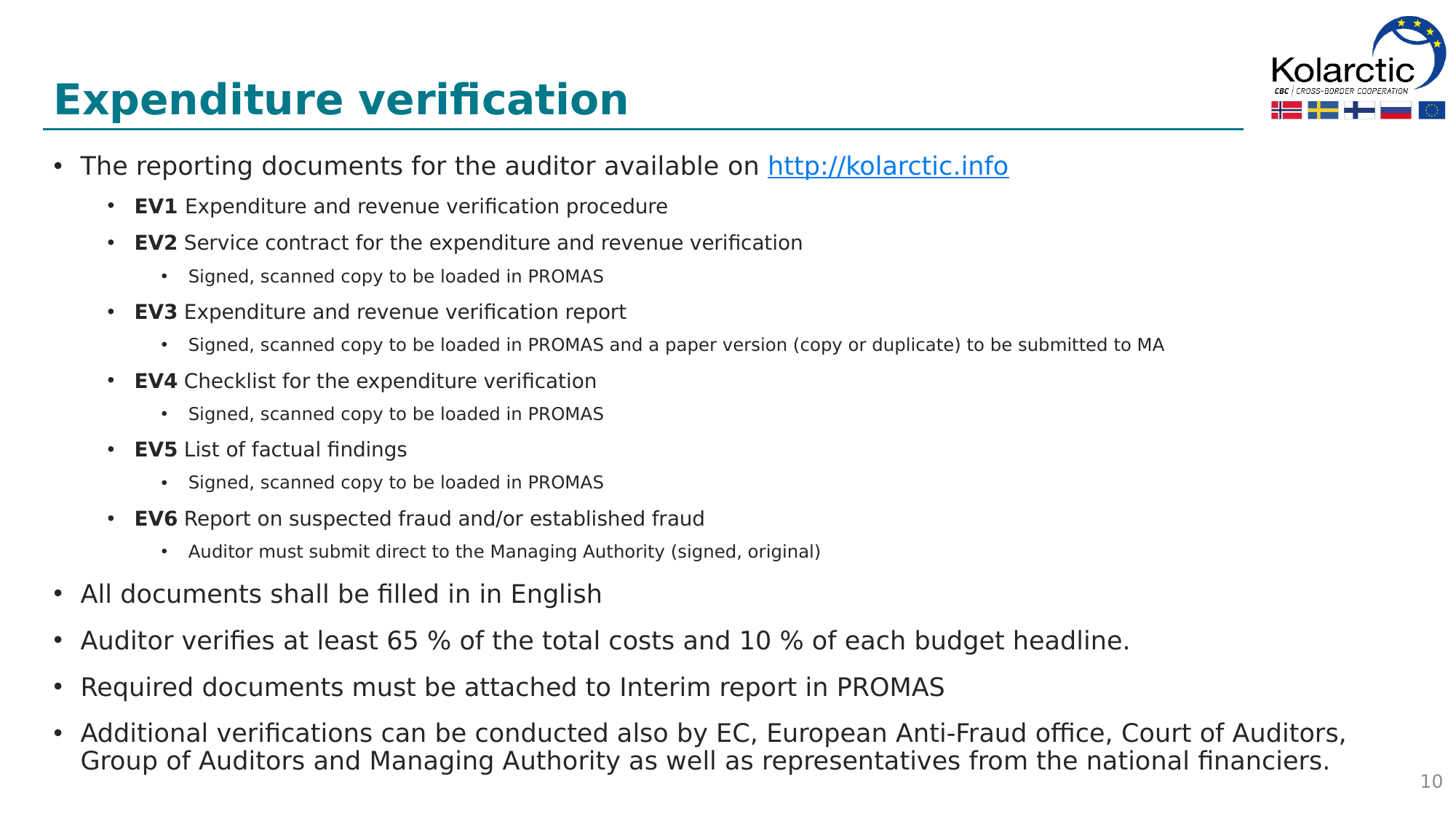

# Expenditure verification
The reporting documents for the auditor available on http://kolarctic.info
EV1 Expenditure and revenue verification procedure
EV2 Service contract for the expenditure and revenue verification
Signed, scanned copy to be loaded in PROMAS
EV3 Expenditure and revenue verification report
Signed, scanned copy to be loaded in PROMAS and a paper version (copy or duplicate) to be submitted to MA
EV4 Checklist for the expenditure verification
Signed, scanned copy to be loaded in PROMAS
EV5 List of factual findings
Signed, scanned copy to be loaded in PROMAS
EV6 Report on suspected fraud and/or established fraud
Auditor must submit direct to the Managing Authority (signed, original)
All documents shall be filled in in English
Auditor verifies at least 65 % of the total costs and 10 % of each budget headline.
Required documents must be attached to Interim report in PROMAS
Additional verifications can be conducted also by EC, European Anti-Fraud office, Court of Auditors, Group of Auditors and Managing Authority as well as representatives from the national financiers.
10